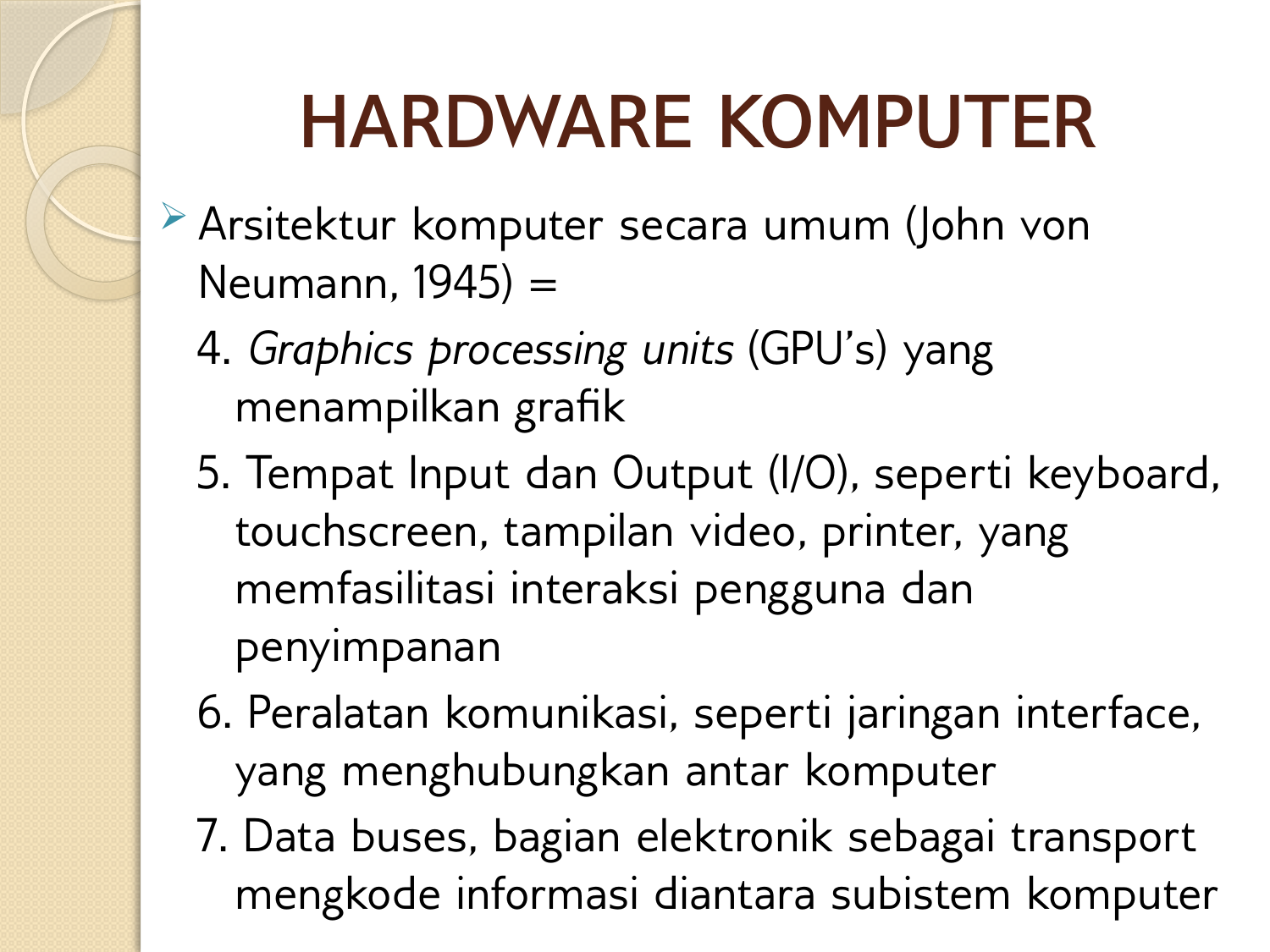

# HARDWARE KOMPUTER
Arsitektur komputer secara umum (John von Neumann, 1945) =
4. Graphics processing units (GPU’s) yang menampilkan grafik
5. Tempat Input dan Output (I/O), seperti keyboard, touchscreen, tampilan video, printer, yang memfasilitasi interaksi pengguna dan penyimpanan
6. Peralatan komunikasi, seperti jaringan interface, yang menghubungkan antar komputer
7. Data buses, bagian elektronik sebagai transport mengkode informasi diantara subistem komputer